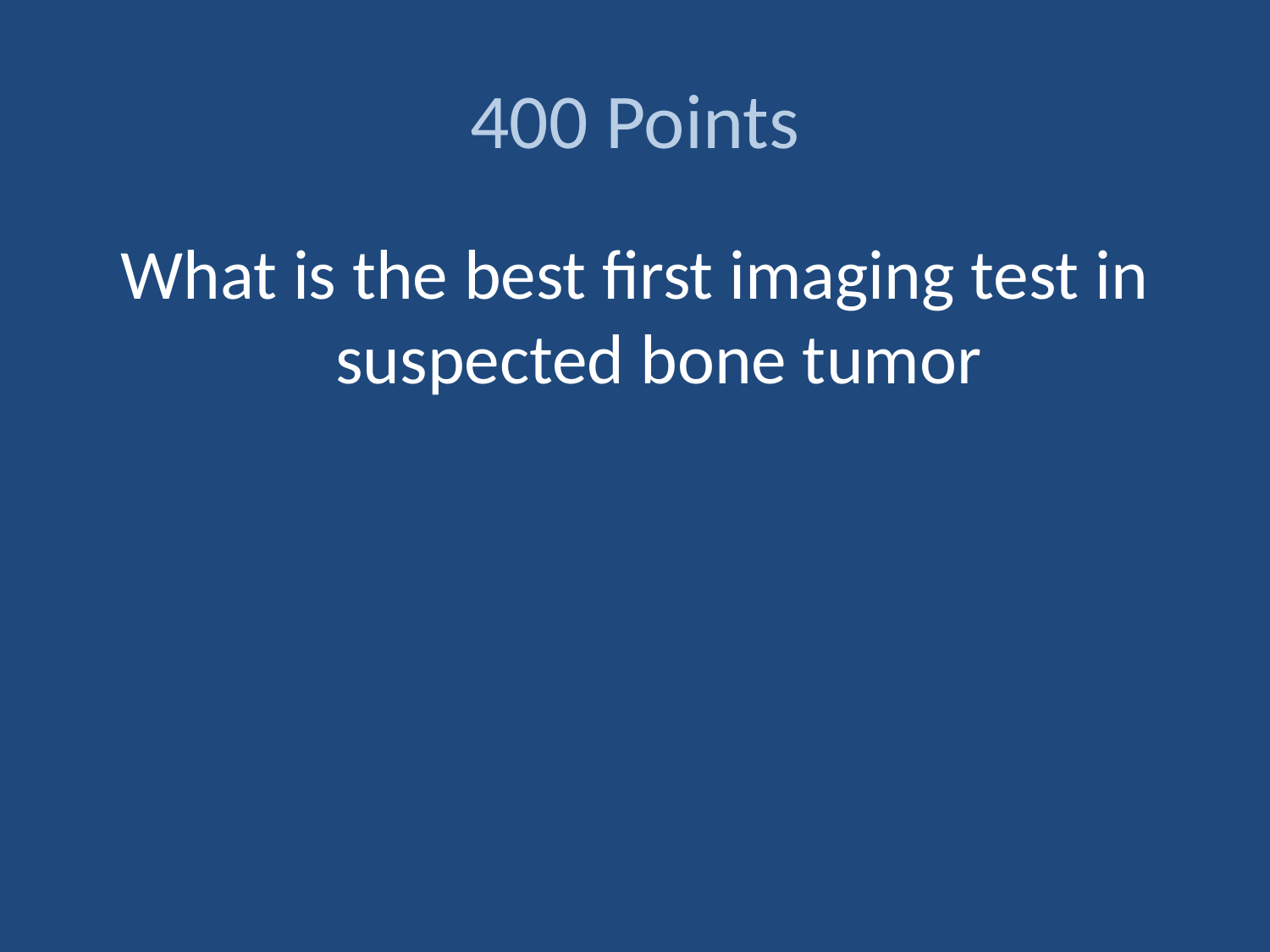

# 400 Points
What is the best first imaging test in suspected bone tumor